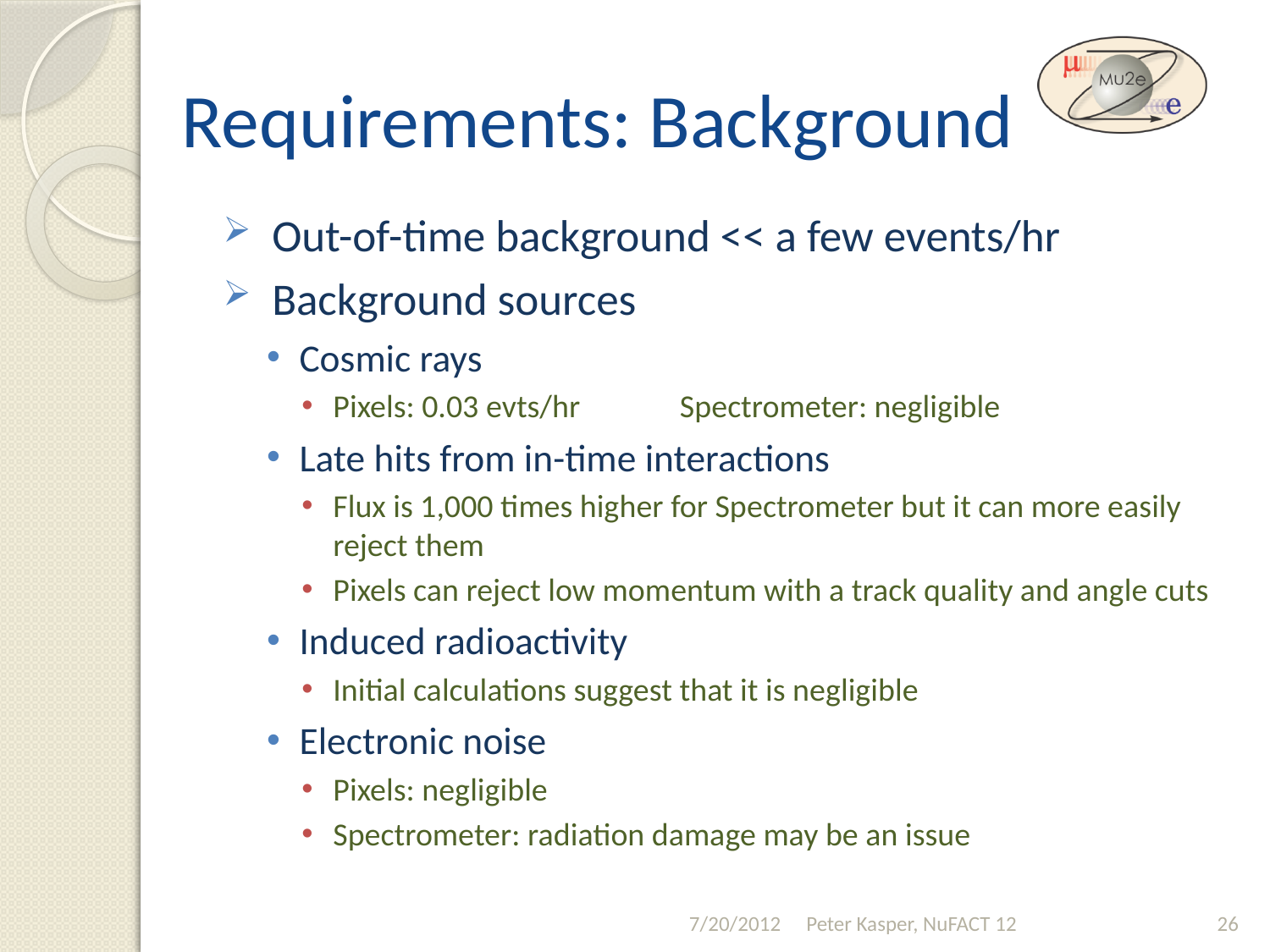

# Requirements: Background
 Out-of-time background << a few events/hr
 Background sources
Cosmic rays
Pixels: 0.03 evts/hr	Spectrometer: negligible
Late hits from in-time interactions
Flux is 1,000 times higher for Spectrometer but it can more easily reject them
Pixels can reject low momentum with a track quality and angle cuts
Induced radioactivity
Initial calculations suggest that it is negligible
Electronic noise
Pixels: negligible
Spectrometer: radiation damage may be an issue
7/20/2012
Peter Kasper, NuFACT 12
26